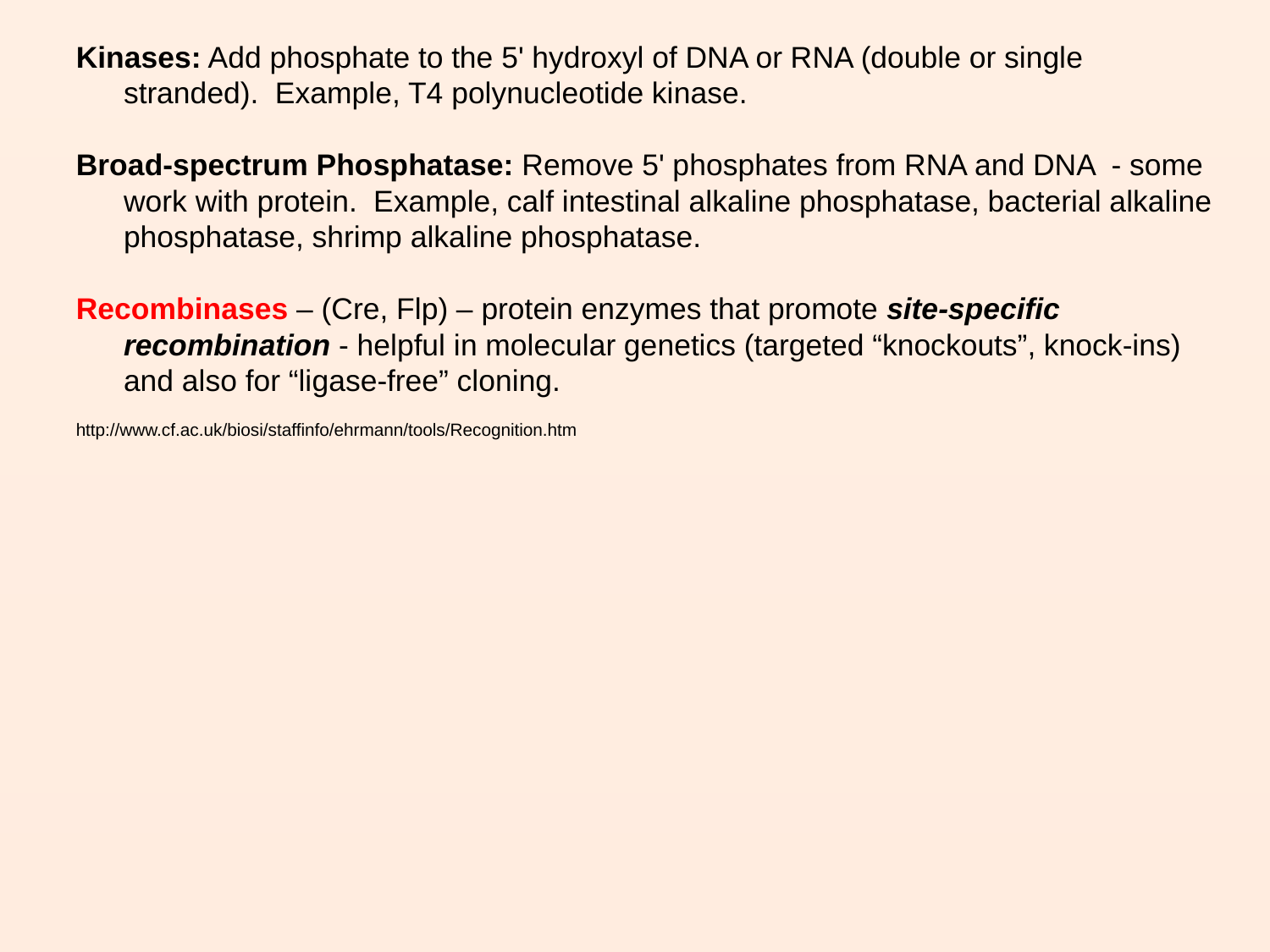

Kinases: Add phosphate to the 5' hydroxyl of DNA or RNA (double or single stranded).  Example, T4 polynucleotide kinase.

Broad-spectrum Phosphatase: Remove 5' phosphates from RNA and DNA  - some work with protein.  Example, calf intestinal alkaline phosphatase, bacterial alkaline phosphatase, shrimp alkaline phosphatase.

Recombinases – (Cre, Flp) – protein enzymes that promote site-specific recombination - helpful in molecular genetics (targeted “knockouts”, knock-ins) and also for “ligase-free” cloning.

http://www.cf.ac.uk/biosi/staffinfo/ehrmann/tools/Recognition.htm